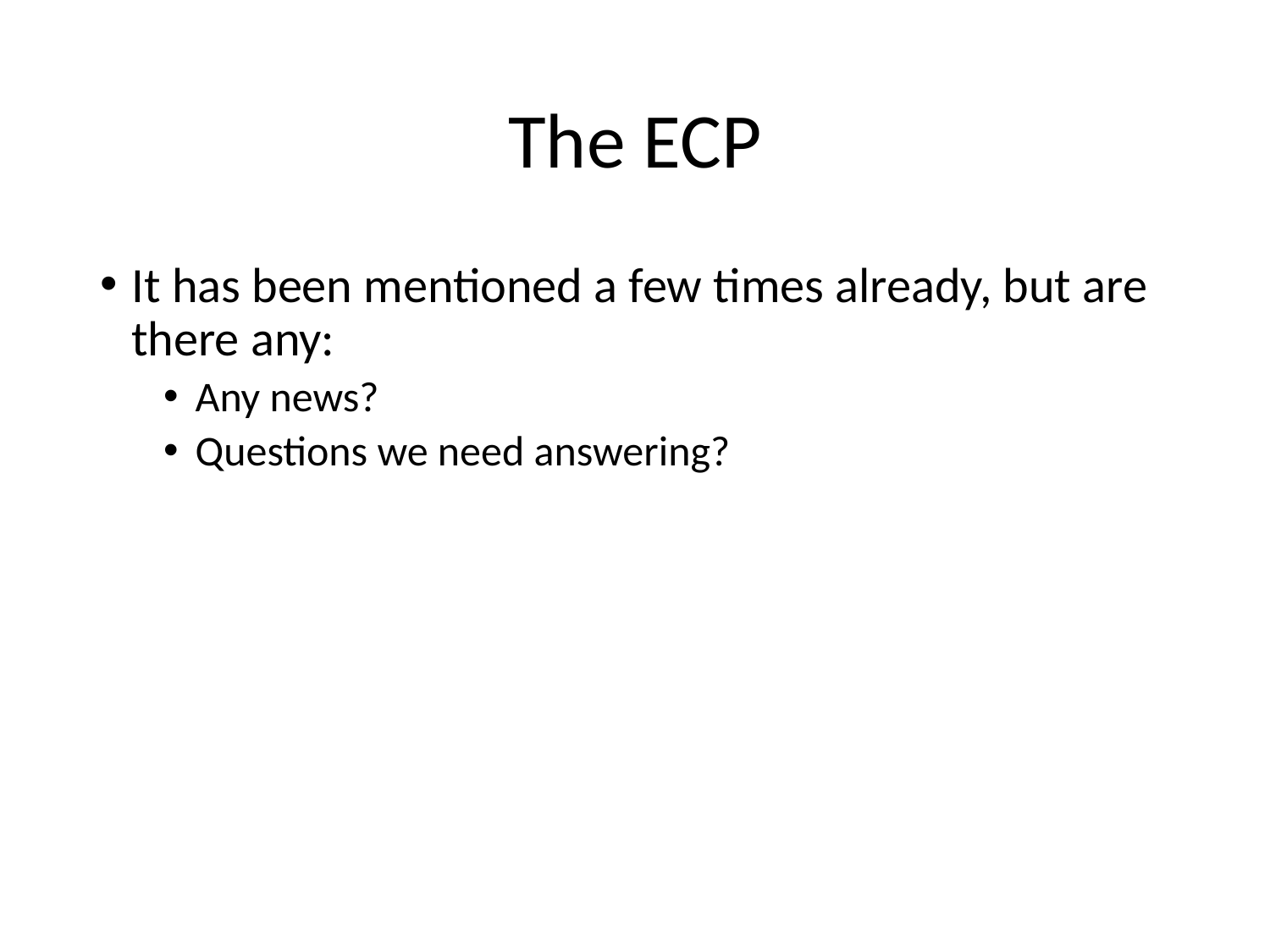

# The ECP
It has been mentioned a few times already, but are there any:
Any news?
Questions we need answering?